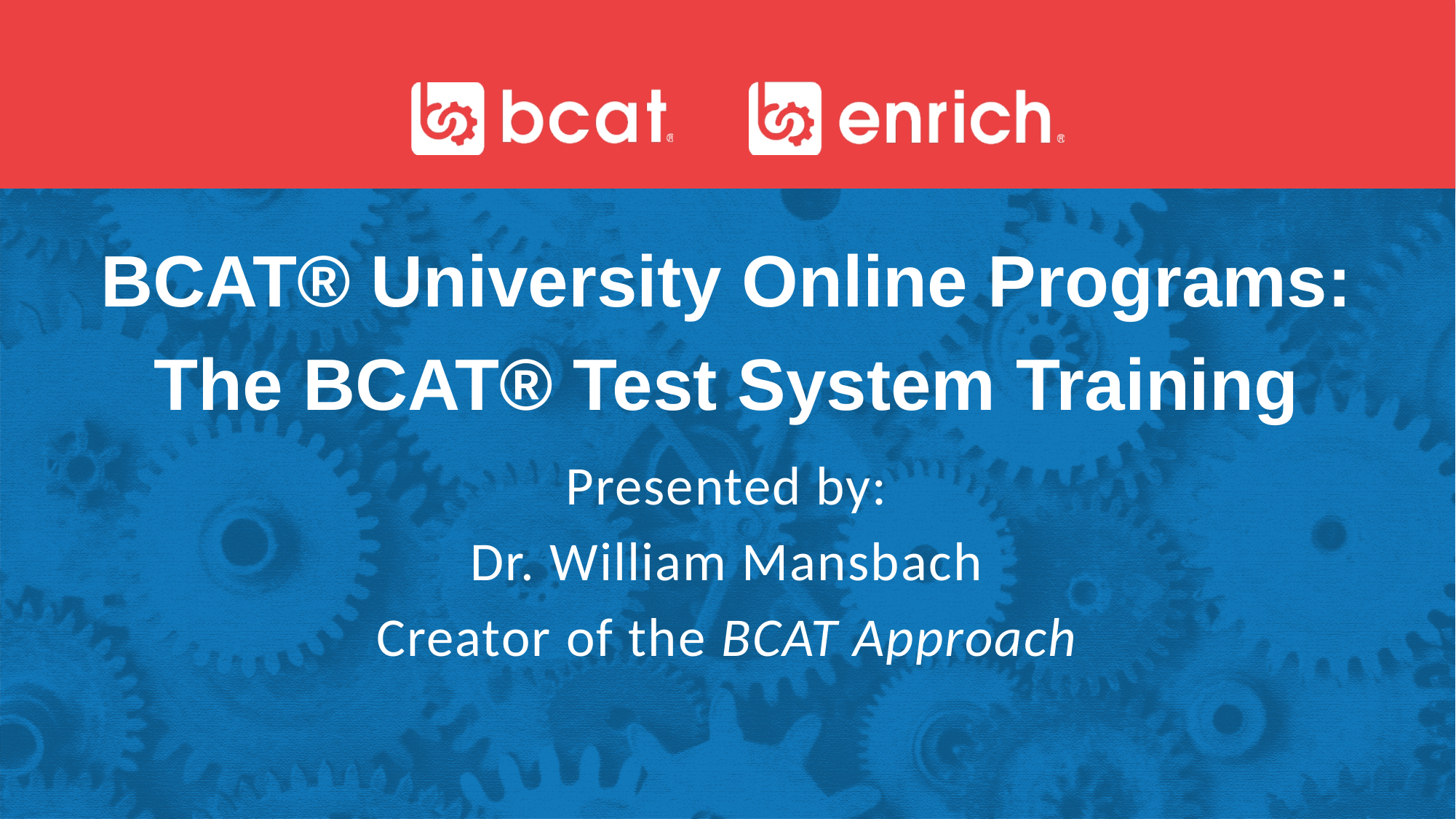

BCAT® University Online Programs:
The BCAT® Test System Training
Presented by:
Dr. William Mansbach
Creator of the BCAT Approach